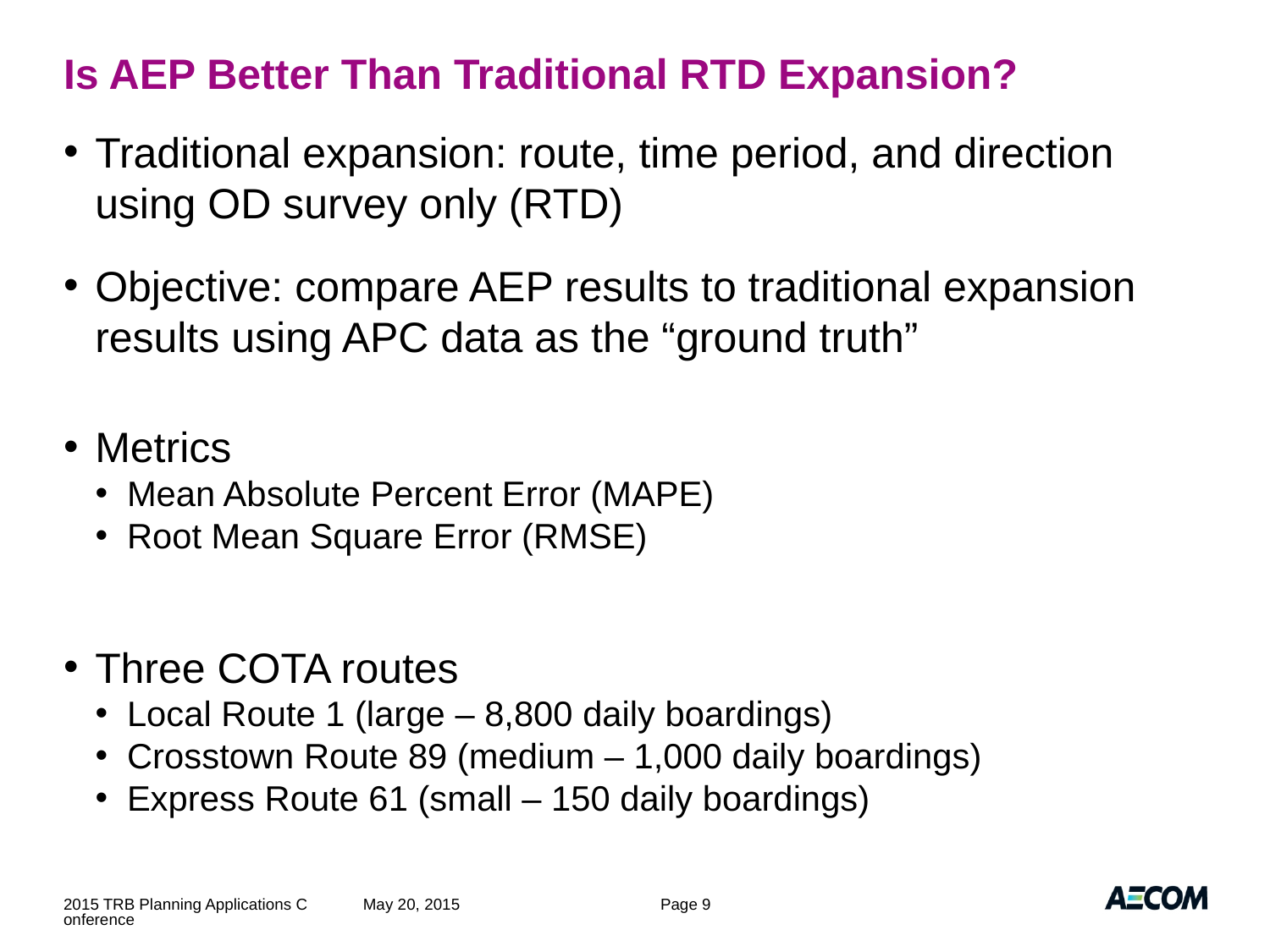

# Is AEP Better Than Traditional RTD Expansion?
Traditional expansion: route, time period, and direction using OD survey only (RTD)
Objective: compare AEP results to traditional expansion results using APC data as the “ground truth”

Metrics
Mean Absolute Percent Error (MAPE)
Root Mean Square Error (RMSE)

Three COTA routes
Local Route 1 (large – 8,800 daily boardings)
Crosstown Route 89 (medium – 1,000 daily boardings)
Express Route 61 (small – 150 daily boardings)

2015 TRB Planning Applications Conference
May 20, 2015
Page 9